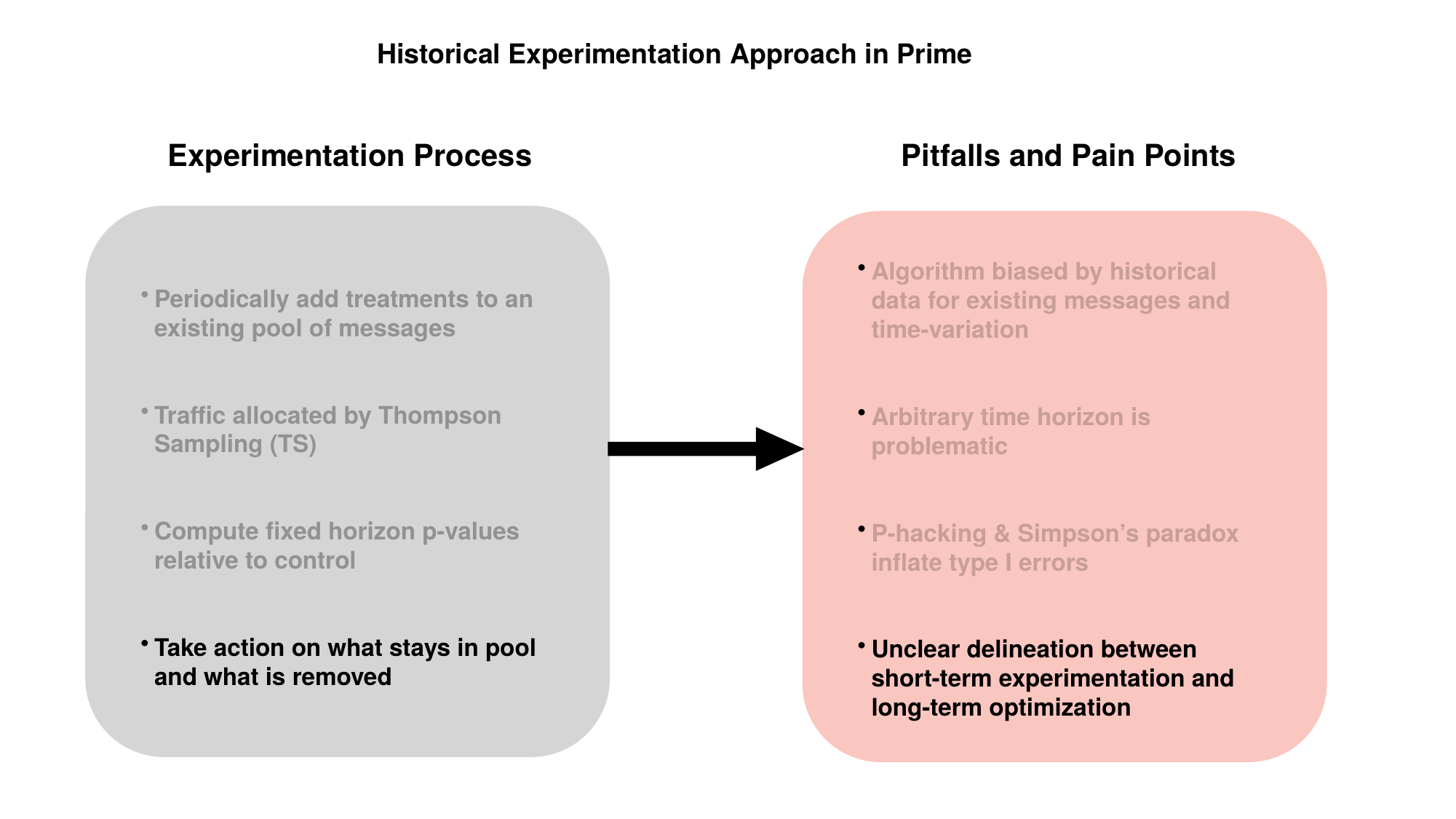

Historical Experimentation Approach in Prime
Experimentation Process
Pitfalls and Pain Points

Algorithm biased by historical data for existing messages and time-variation

Arbitrary time horizon is problematic

P-hacking & Simpson’s paradox inflate type I errors

Unclear delineation between short-term experimentation and long-term optimization
Periodically add treatments to an existing pool of messages

Traffic allocated by Thompson Sampling (TS)

Compute fixed horizon p-values relative to control

Take action on what stays in pool and what is removed